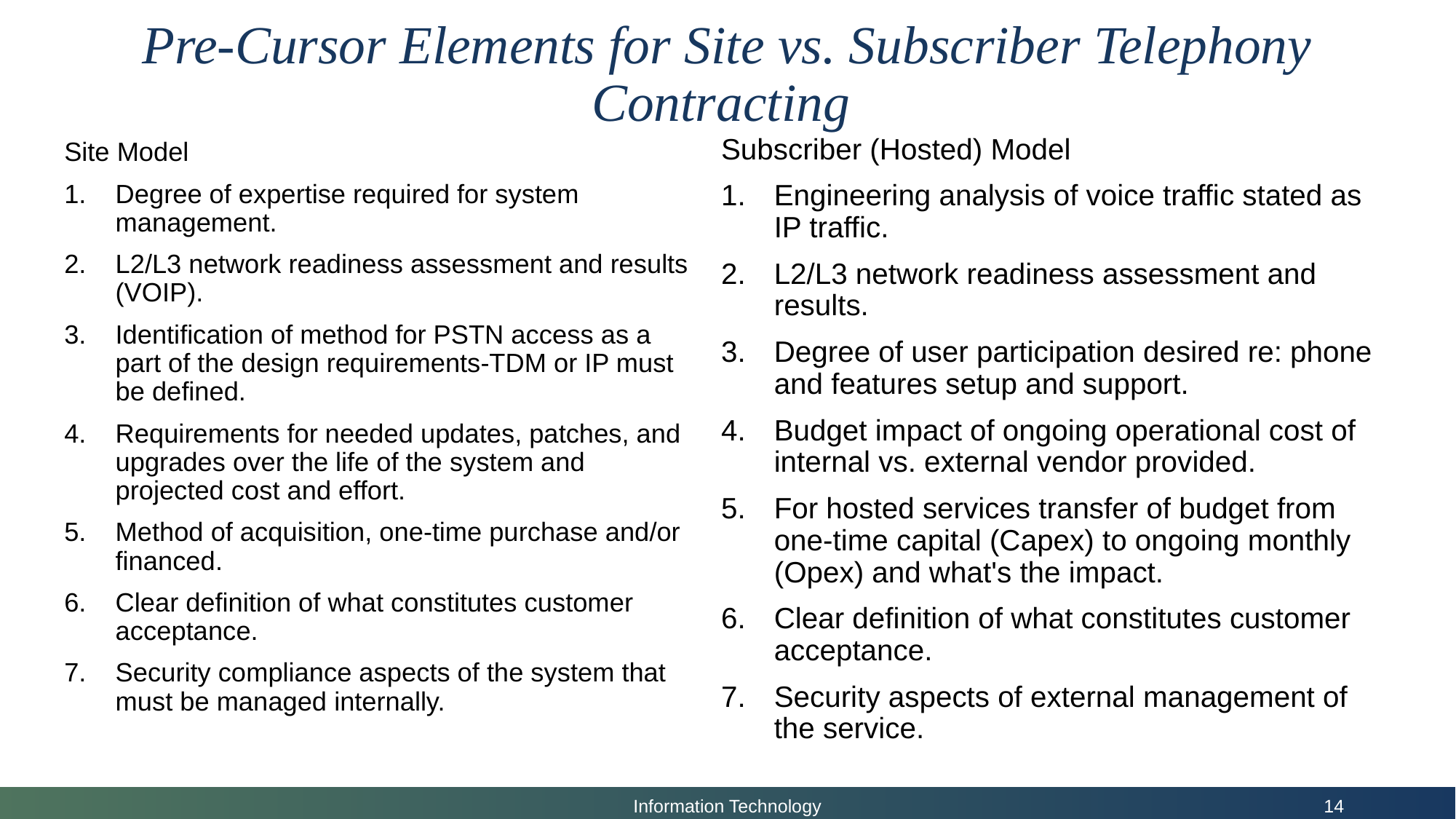

# Pre-Cursor Elements for Site vs. Subscriber Telephony Contracting
Subscriber (Hosted) Model
Engineering analysis of voice traffic stated as IP traffic.
L2/L3 network readiness assessment and results.
Degree of user participation desired re: phone and features setup and support.
Budget impact of ongoing operational cost of internal vs. external vendor provided.
For hosted services transfer of budget from one-time capital (Capex) to ongoing monthly (Opex) and what's the impact.
Clear definition of what constitutes customer acceptance.
Security aspects of external management of the service.

Site Model
Degree of expertise required for system management.
L2/L3 network readiness assessment and results (VOIP).
Identification of method for PSTN access as a part of the design requirements-TDM or IP must be defined.
Requirements for needed updates, patches, and upgrades over the life of the system and projected cost and effort.
Method of acquisition, one-time purchase and/or financed.
Clear definition of what constitutes customer acceptance.
Security compliance aspects of the system that must be managed internally.

Information Technology